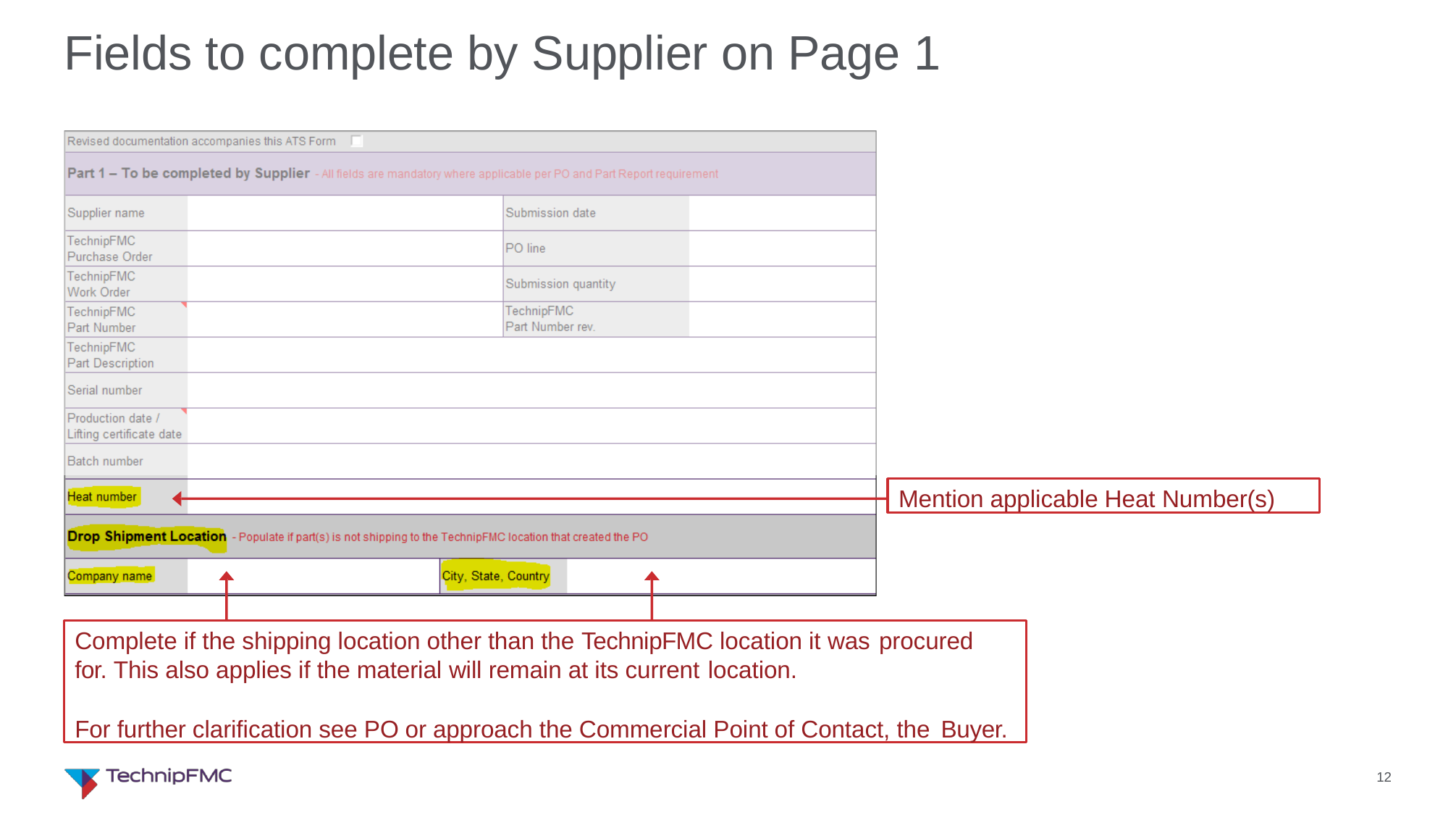

# Fields to complete by Supplier on Page 1

Mention applicable Heat Number(s)

Complete if the shipping location other than the TechnipFMC location it was procured
for. This also applies if the material will remain at its current location.

For further clarification see PO or approach the Commercial Point of Contact, the Buyer.
12